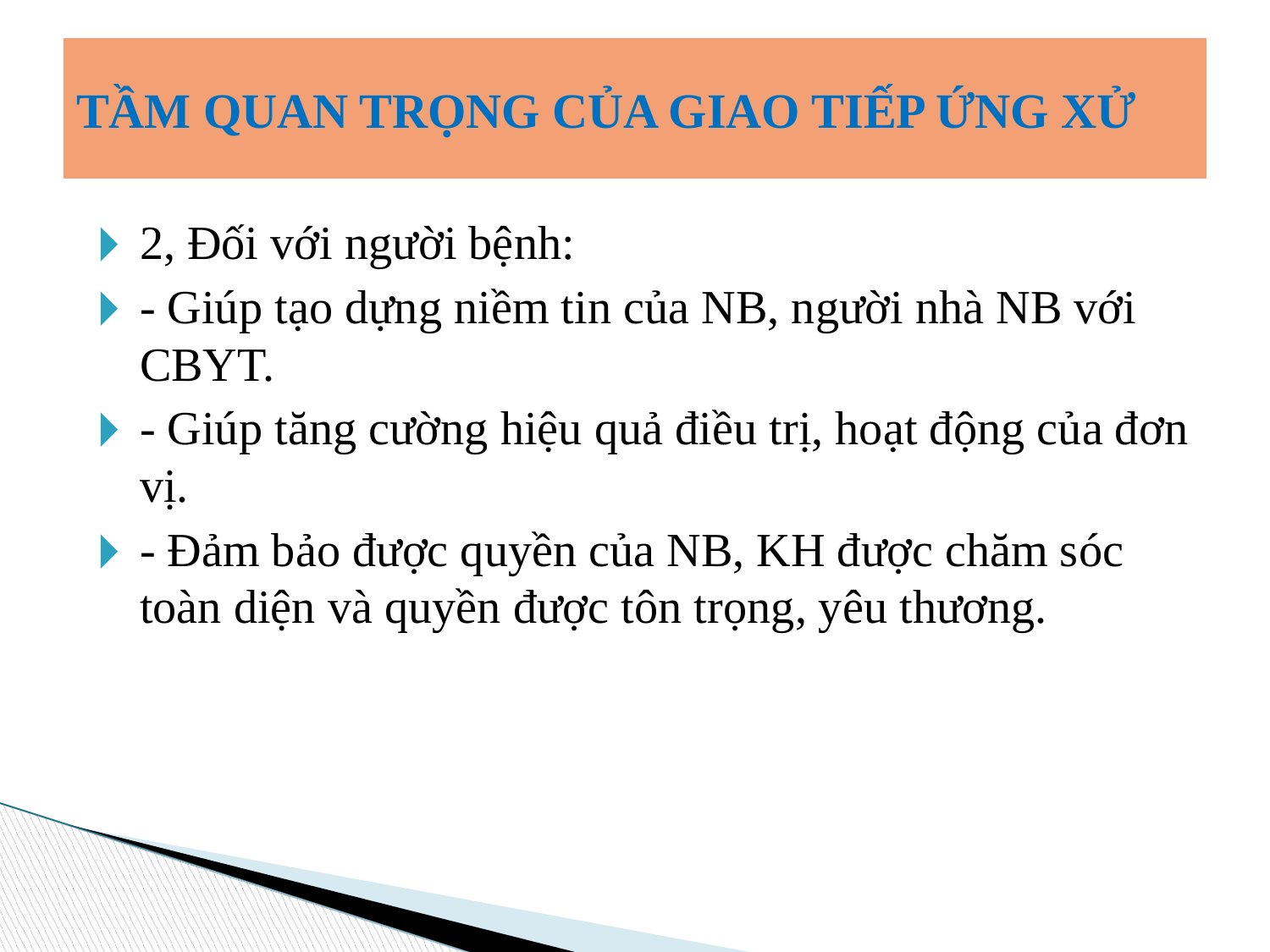

TẦM QUAN TRỌNG CỦA GIAO TIẾP ỨNG XỬ

2, Đối với người bệnh:
- Giúp tạo dựng niềm tin của NB, người nhà NB với CBYT.
- Giúp tăng cường hiệu quả điều trị, hoạt động của đơn vị.
- Đảm bảo được quyền của NB, KH được chăm sóc toàn diện và quyền được tôn trọng, yêu thương.